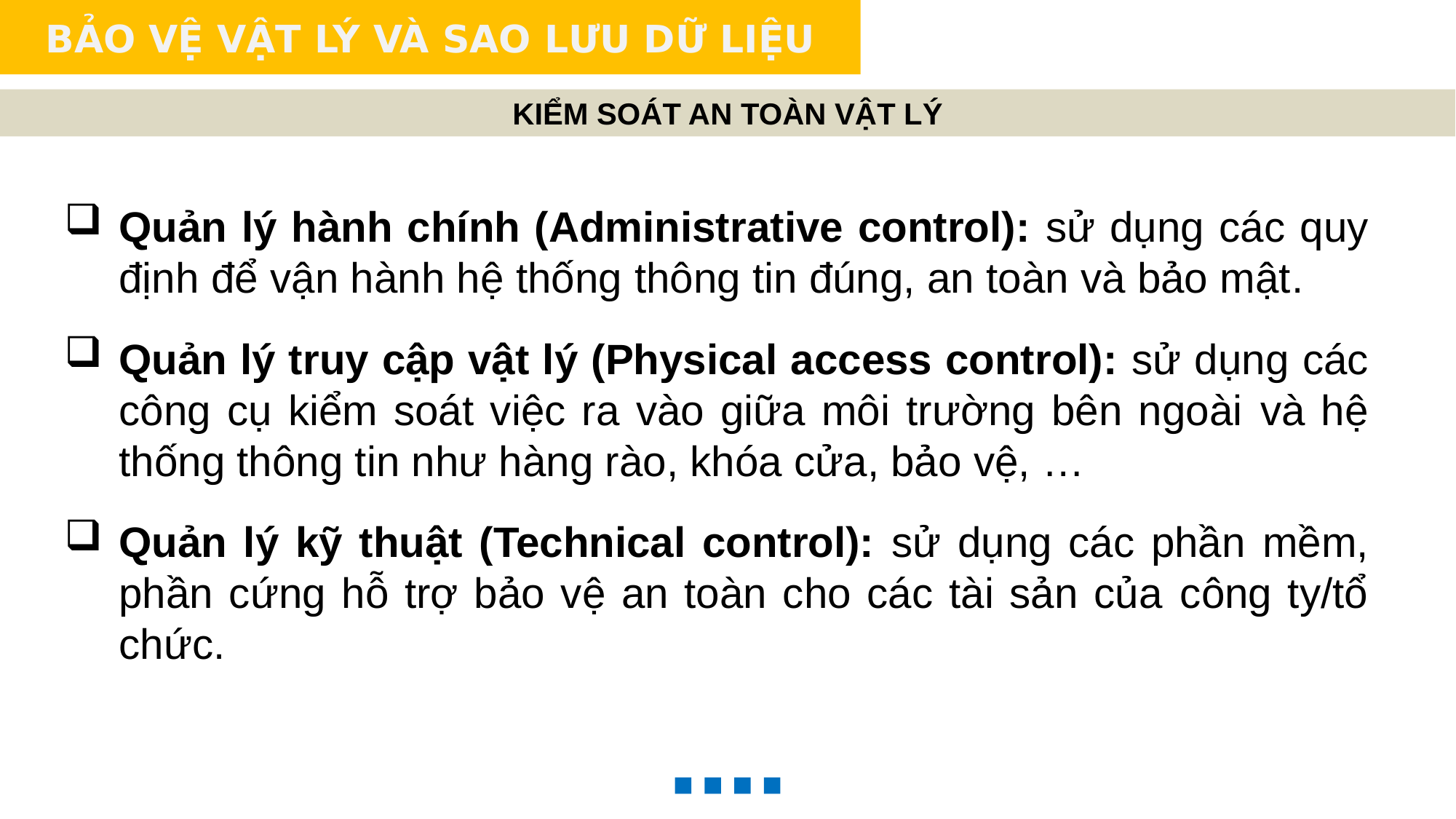

BẢO VỆ VẬT LÝ VÀ SAO LƯU DỮ LIỆU
KIỂM SOÁT AN TOÀN VẬT LÝ
Quản lý hành chính (Administrative control): sử dụng các quy định để vận hành hệ thống thông tin đúng, an toàn và bảo mật.
Quản lý truy cập vật lý (Physical access control): sử dụng các công cụ kiểm soát việc ra vào giữa môi trường bên ngoài và hệ thống thông tin như hàng rào, khóa cửa, bảo vệ, …
Quản lý kỹ thuật (Technical control): sử dụng các phần mềm, phần cứng hỗ trợ bảo vệ an toàn cho các tài sản của công ty/tổ chức.